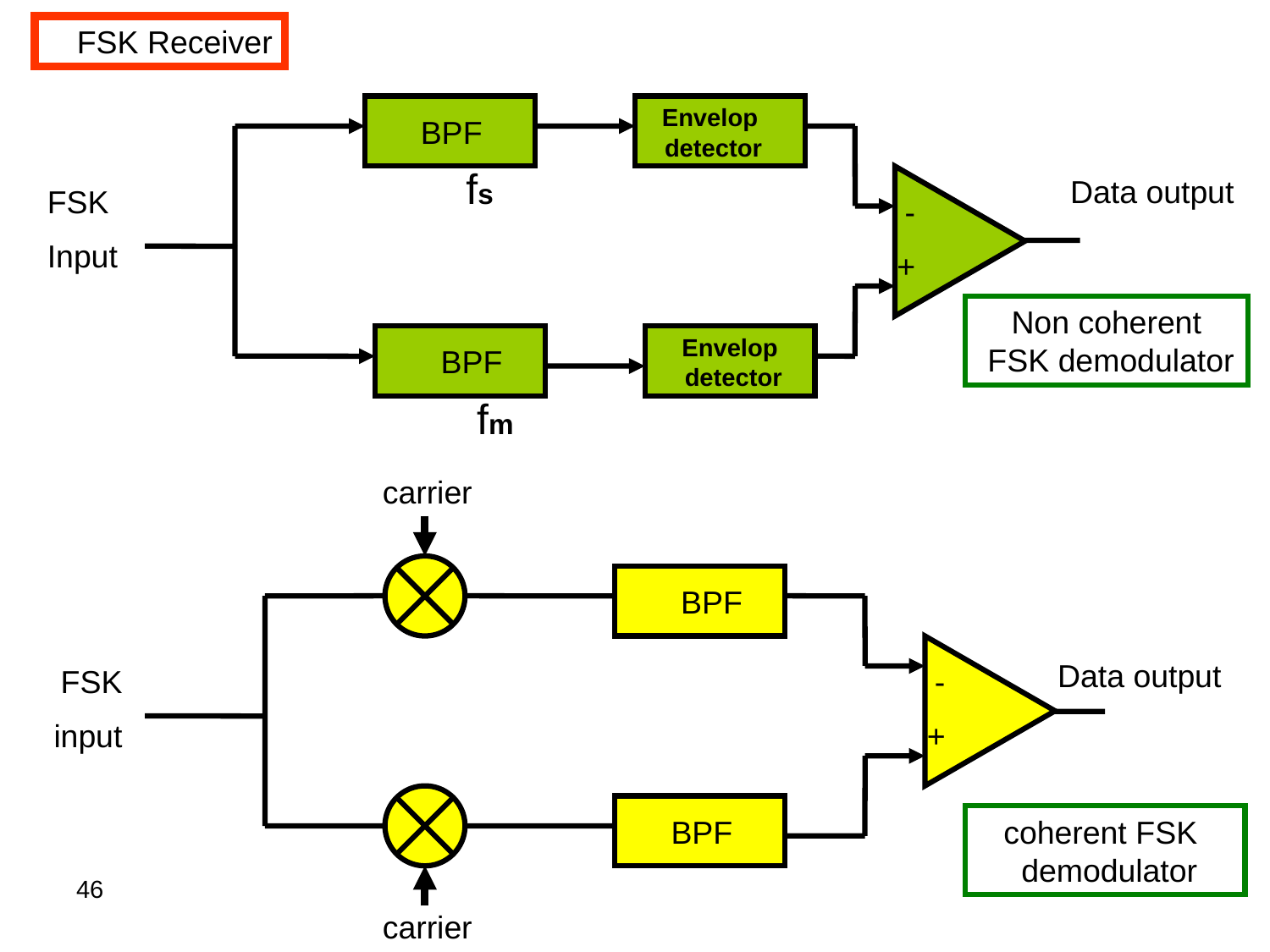

FSK Receiver

Envelop detector
BPF

 fs
Data output

FSK
Input
-
+

Non coherent FSK demodulator

Envelop detector
BPF

 fm
carrier

BPF

Data output
FSK
input
-
+

BPF
 coherent FSK demodulator

46
carrier